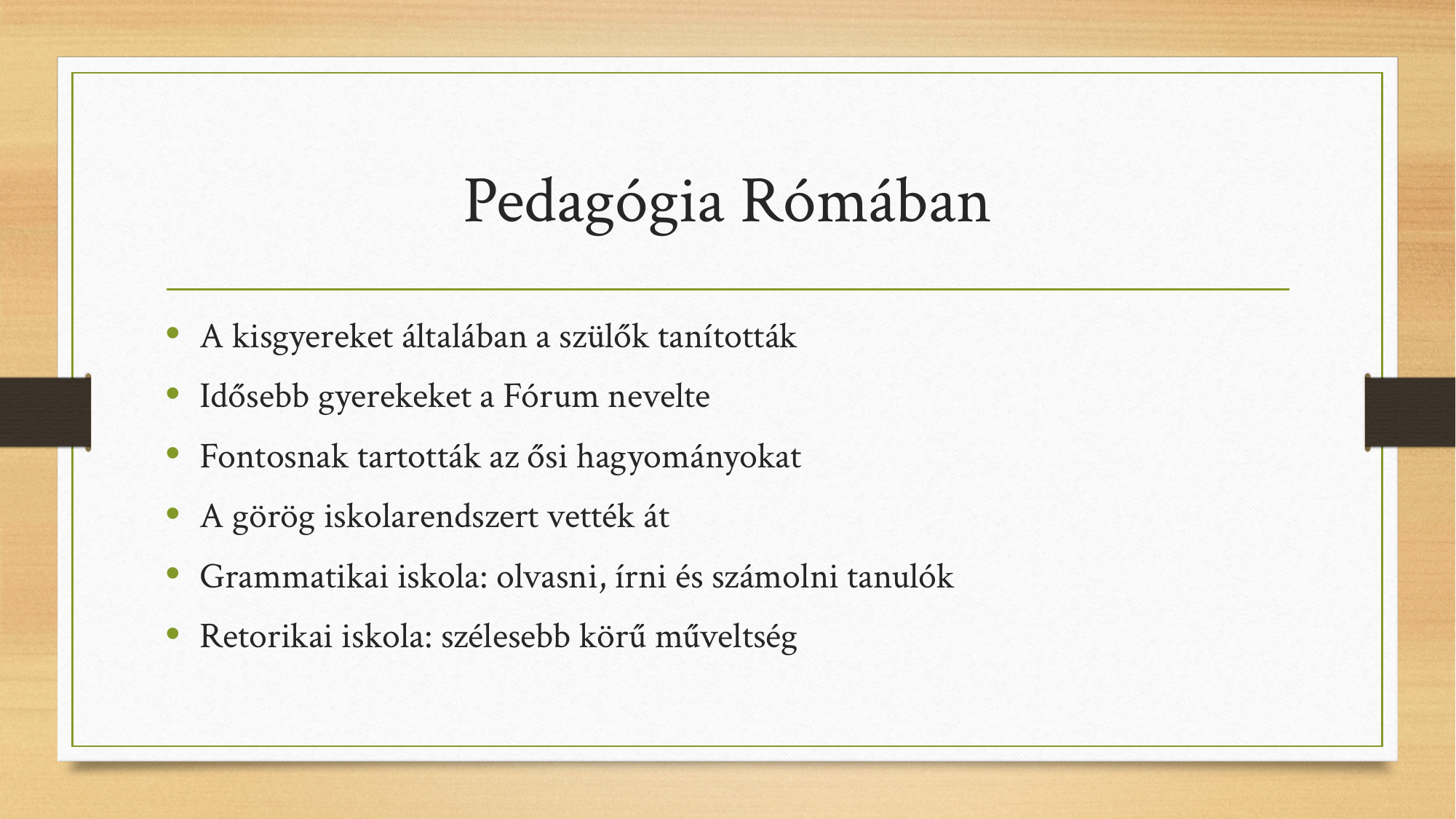

# Pedagógia Rómában
A kisgyereket általában a szülők tanították
Idősebb gyerekeket a Fórum nevelte
Fontosnak tartották az ősi hagyományokat
A görög iskolarendszert vették át
Grammatikai iskola: olvasni, írni és számolni tanulók
Retorikai iskola: szélesebb körű műveltség